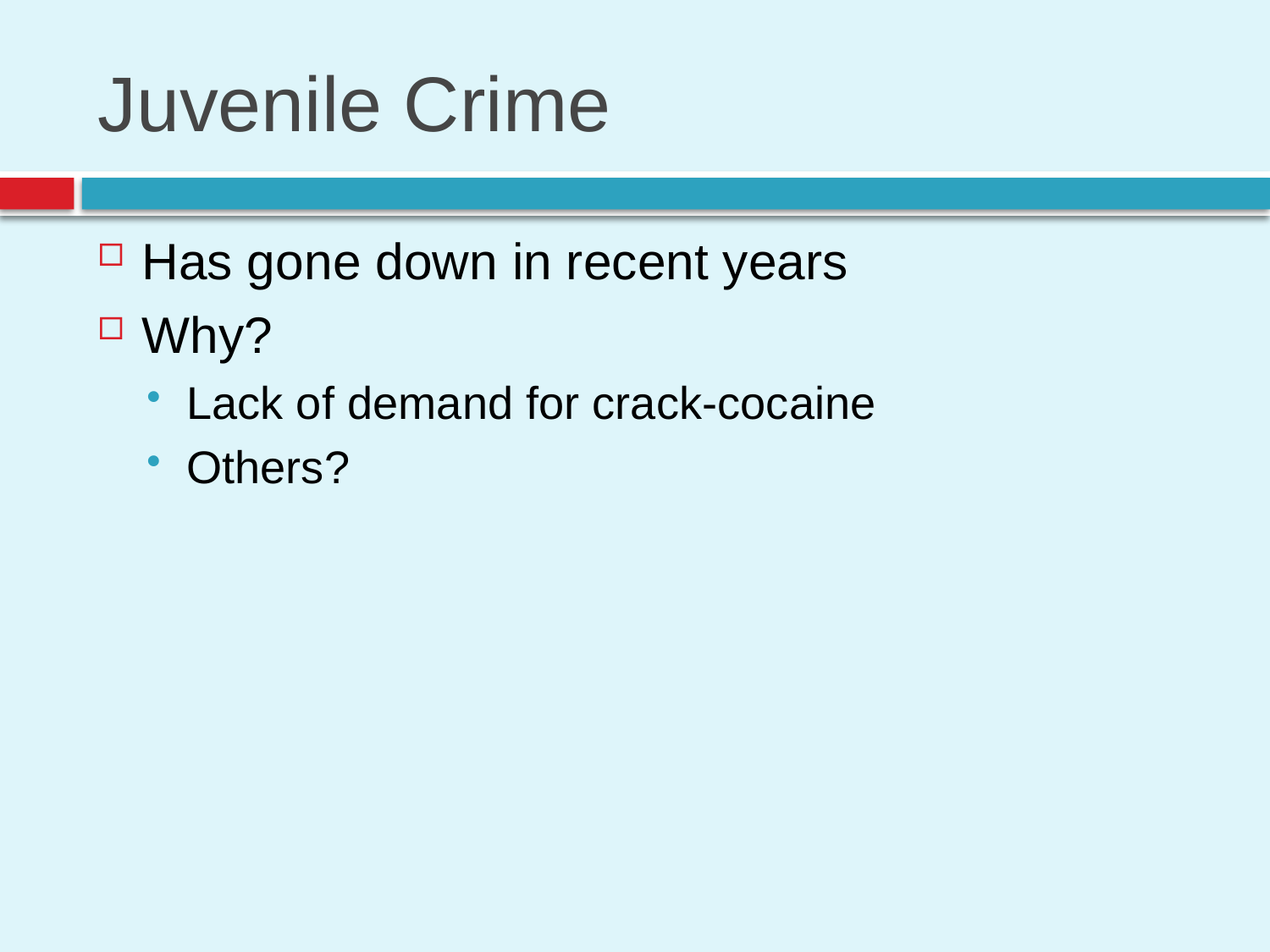

# Juvenile Crime
Has gone down in recent years
Why?
Lack of demand for crack-cocaine
Others?